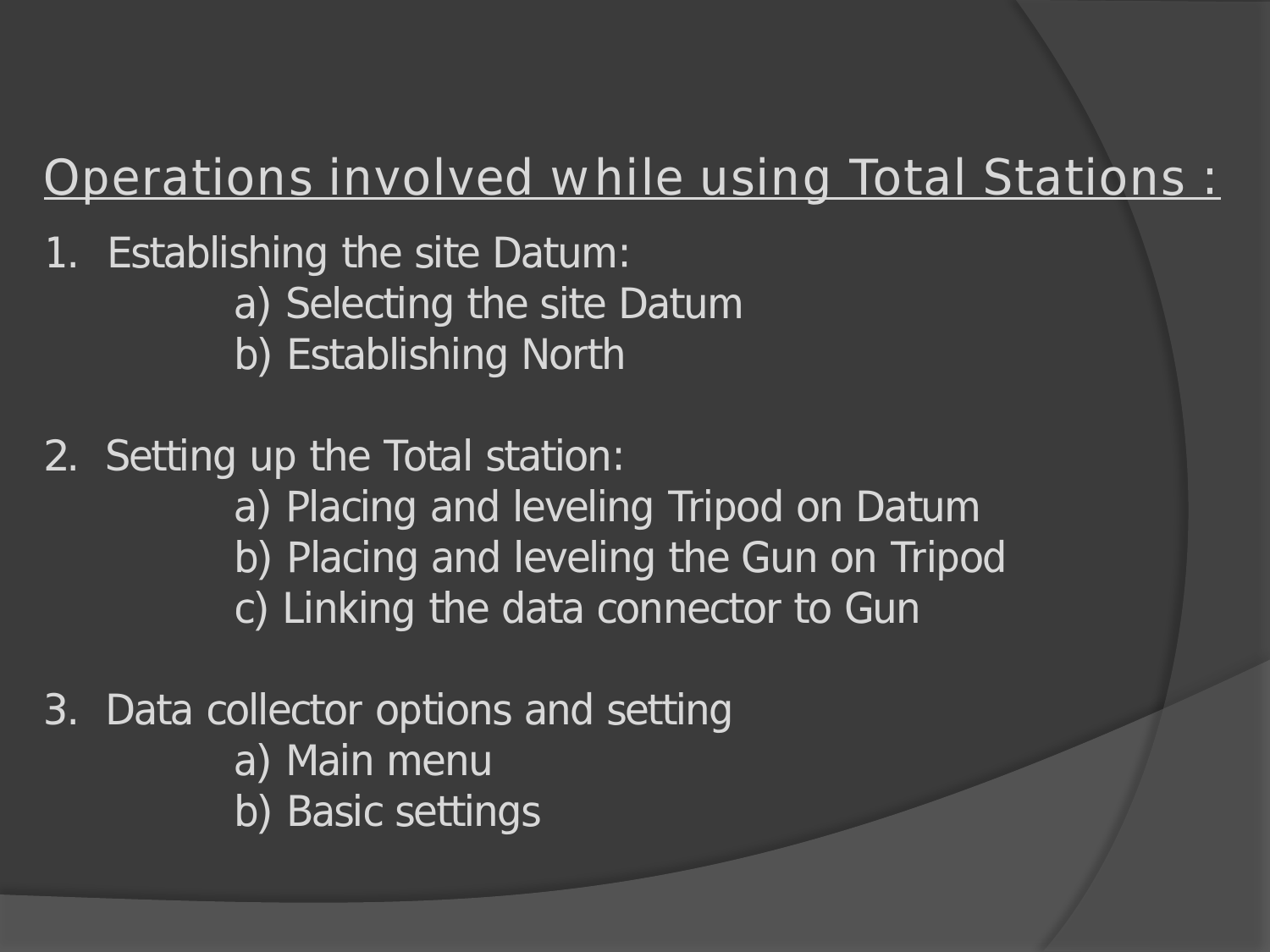

Operations involved while using Total Stations :

Establishing the site Datum:
		a) Selecting the site Datum
		b) Establishing North

2.  Setting up the Total station:
		a) Placing and leveling Tripod on Datum
		b) Placing and leveling the Gun on Tripod
		c) Linking the data connector to Gun

3.  Data collector options and setting
		a) Main menu
		b) Basic settings